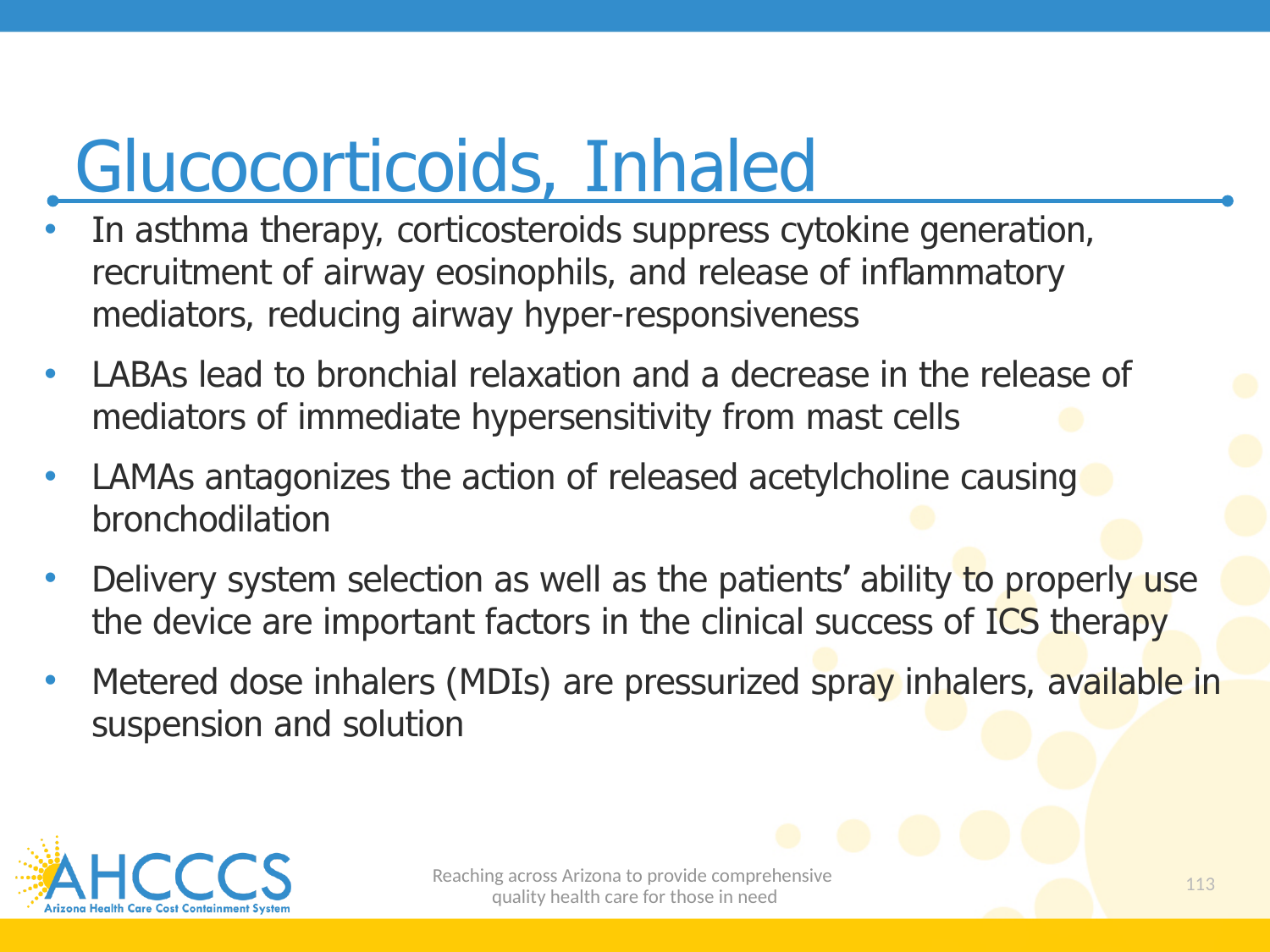

# Glucocorticoids, Inhaled
In asthma therapy, corticosteroids suppress cytokine generation, recruitment of airway eosinophils, and release of inflammatory mediators, reducing airway hyper-responsiveness
LABAs lead to bronchial relaxation and a decrease in the release of mediators of immediate hypersensitivity from mast cells
LAMAs antagonizes the action of released acetylcholine causing bronchodilation
Delivery system selection as well as the patients’ ability to properly use the device are important factors in the clinical success of ICS therapy
Metered dose inhalers (MDIs) are pressurized spray inhalers, available in suspension and solution
Reaching across Arizona to provide comprehensive
quality health care for those in need
113